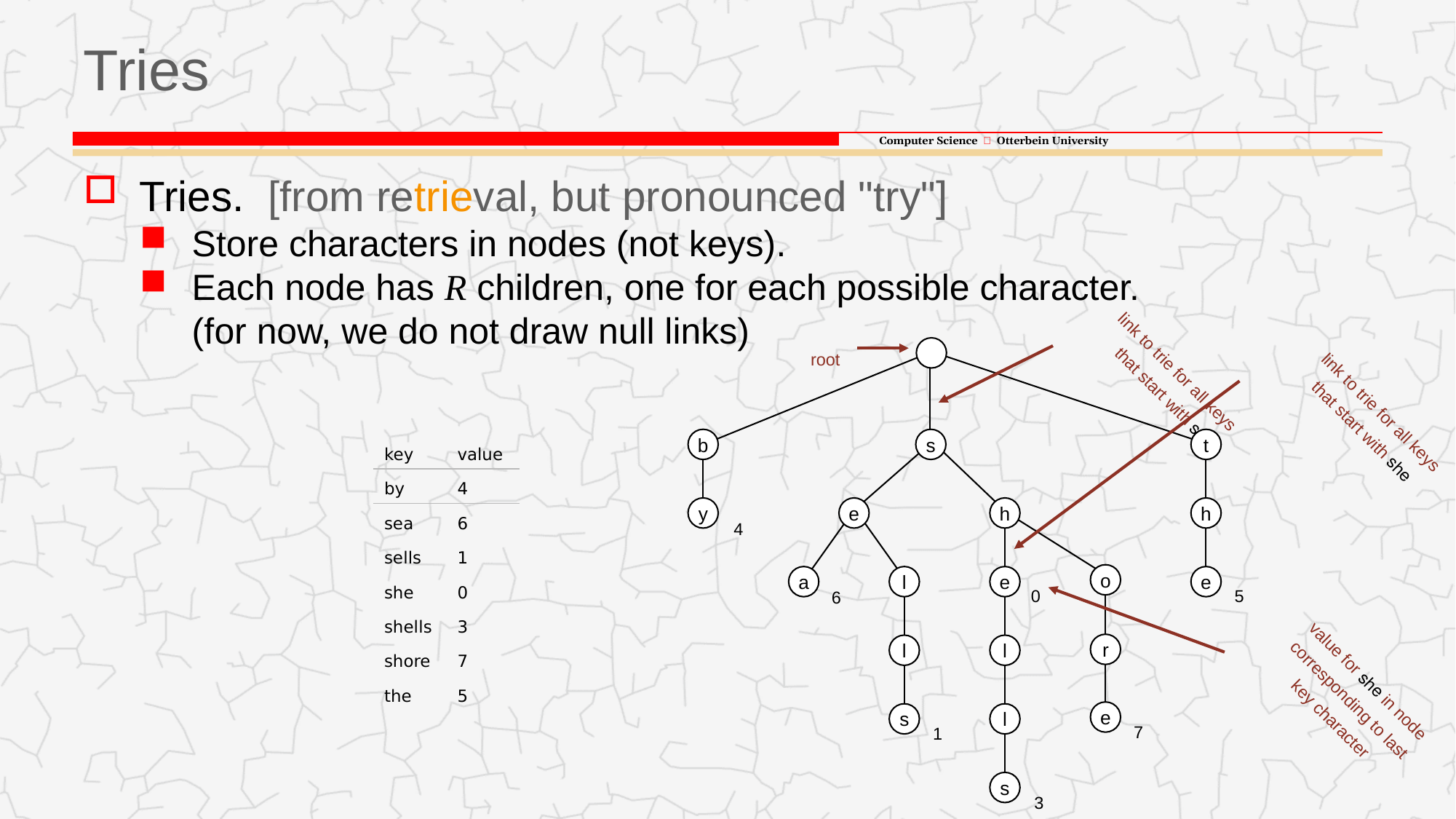

# Tries
Tries.  [from retrieval, but pronounced "try"]
Store characters in nodes (not keys).
Each node has R children, one for each possible character.
(for now, we do not draw null links)

link to trie for all keys
that start with s

root

link to trie for all keys
that start with she

b
s
t

| key | value |
| --- | --- |
| by | 4 |
| sea | 6 |
| sells | 1 |
| she | 0 |
| shells | 3 |
| shore | 7 |
| the | 5 |

y
e
h
h

4

o
a
l
e

e

0
5
6

value for she in node
corresponding to last
key character
r
l
l

e
s
l
7
1

s
3